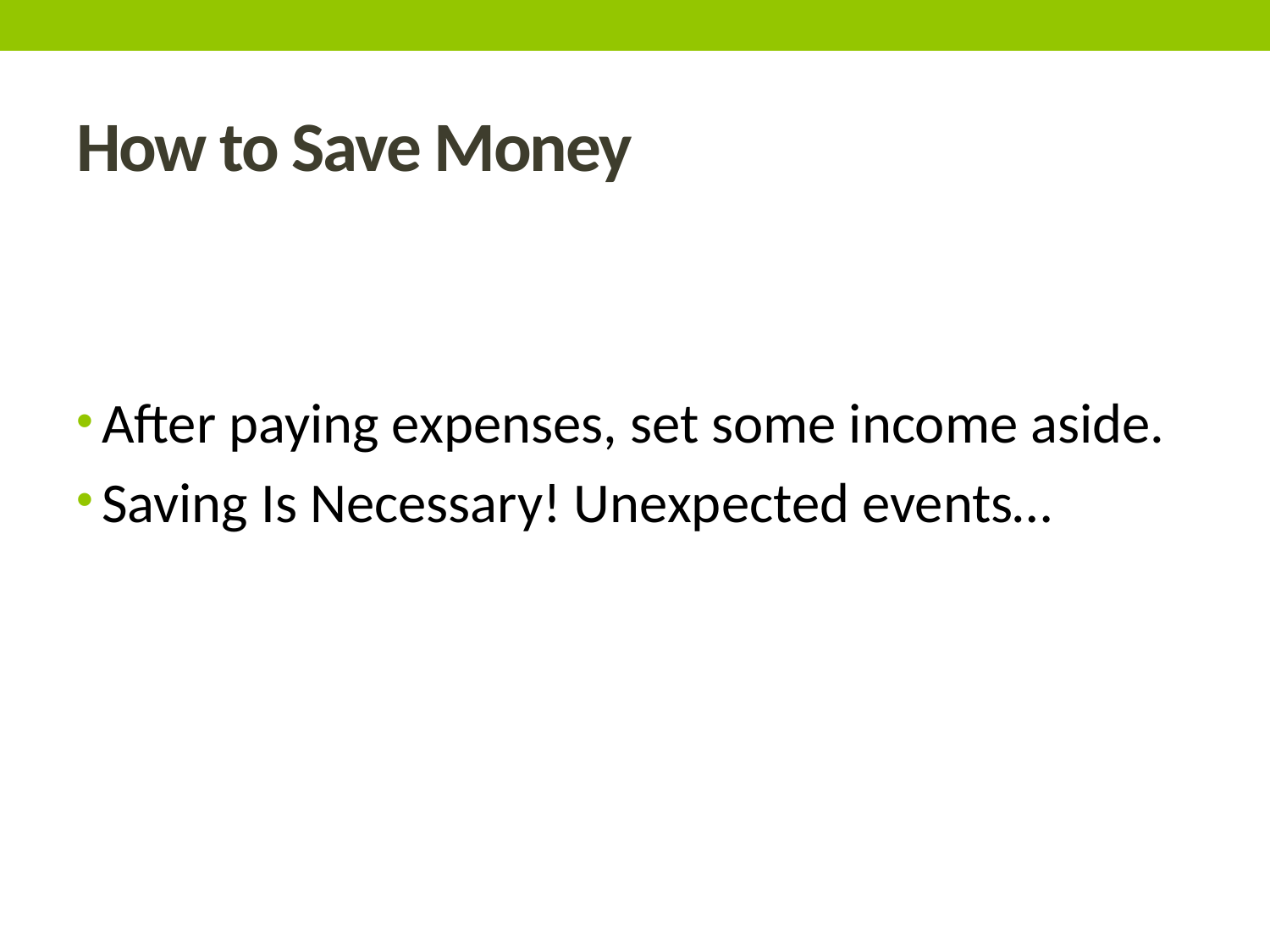

# How to Save Money

After paying expenses, set some income aside.
Saving Is Necessary! Unexpected events…